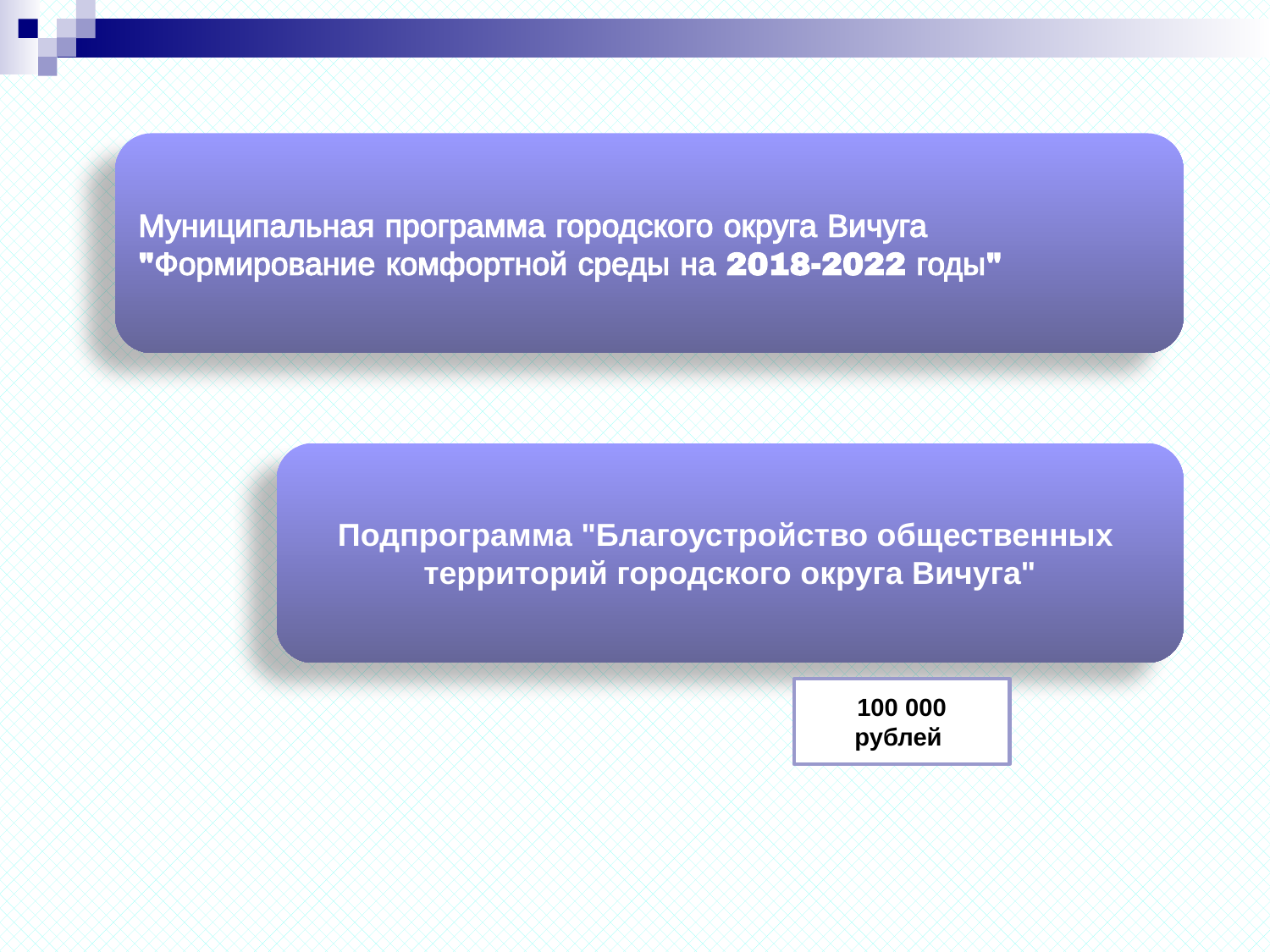

Муниципальная программа городского округа Вичуга
"Формирование комфортной среды на 2018-2022 годы"
Подпрограмма "Благоустройство общественных
территорий городского округа Вичуга"
100 000
рублей